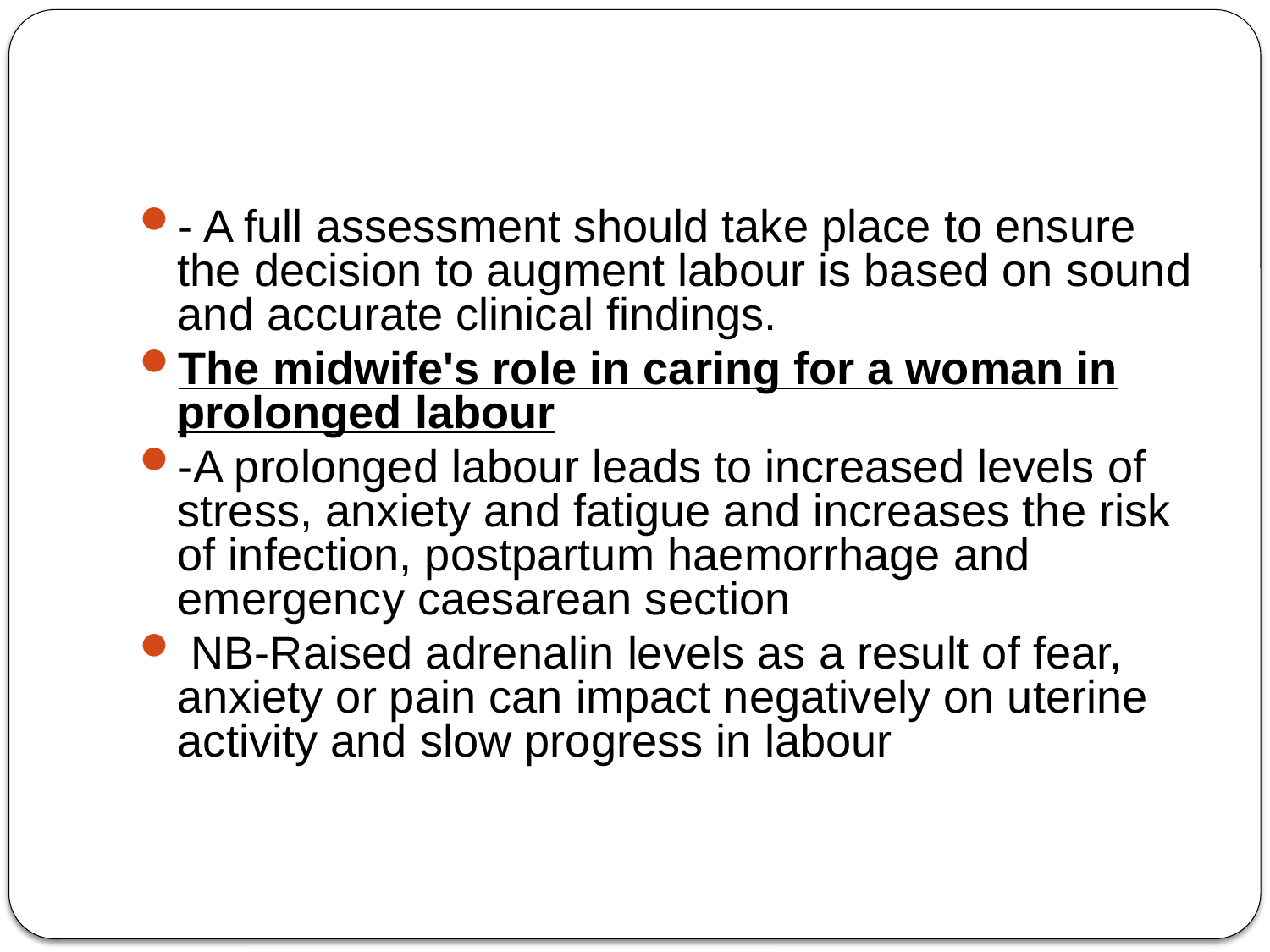

- A full assessment should take place to ensure the decision to augment labour is based on sound and accurate clinical findings.
The midwife's role in caring for a woman in prolonged labour
-A prolonged labour leads to increased levels of stress, anxiety and fatigue and increases the risk of infection, postpartum haemorrhage and emergency caesarean section
 NB-Raised adrenalin levels as a result of fear, anxiety or pain can impact negatively on uterine activity and slow progress in labour